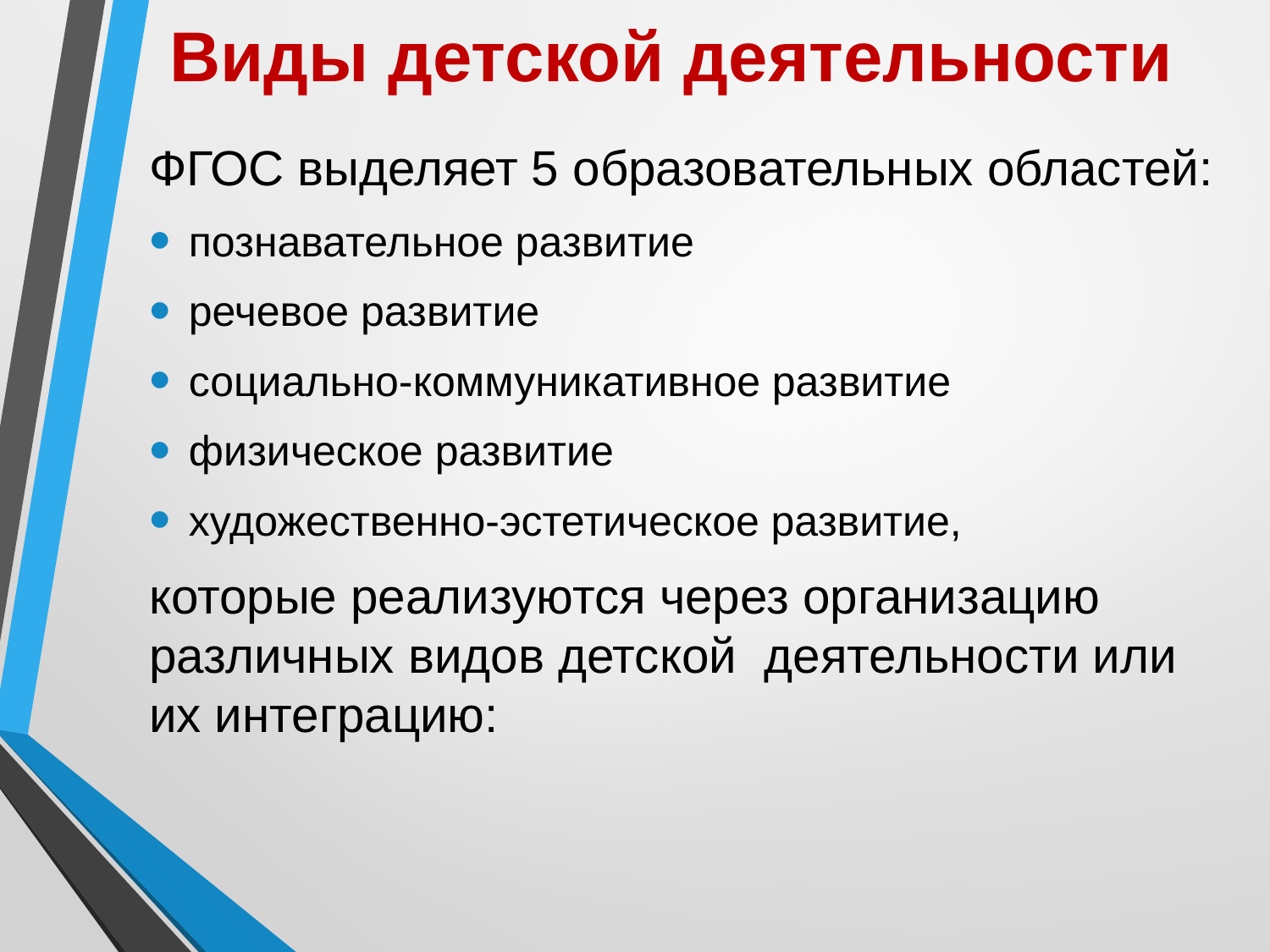

# Виды детской деятельности
ФГОС выделяет 5 образовательных областей:
познавательное развитие
речевое развитие
социально-коммуникативное развитие
физическое развитие
художественно-эстетическое развитие,
которые реализуются через организацию различных видов детской  деятельности или их интеграцию: